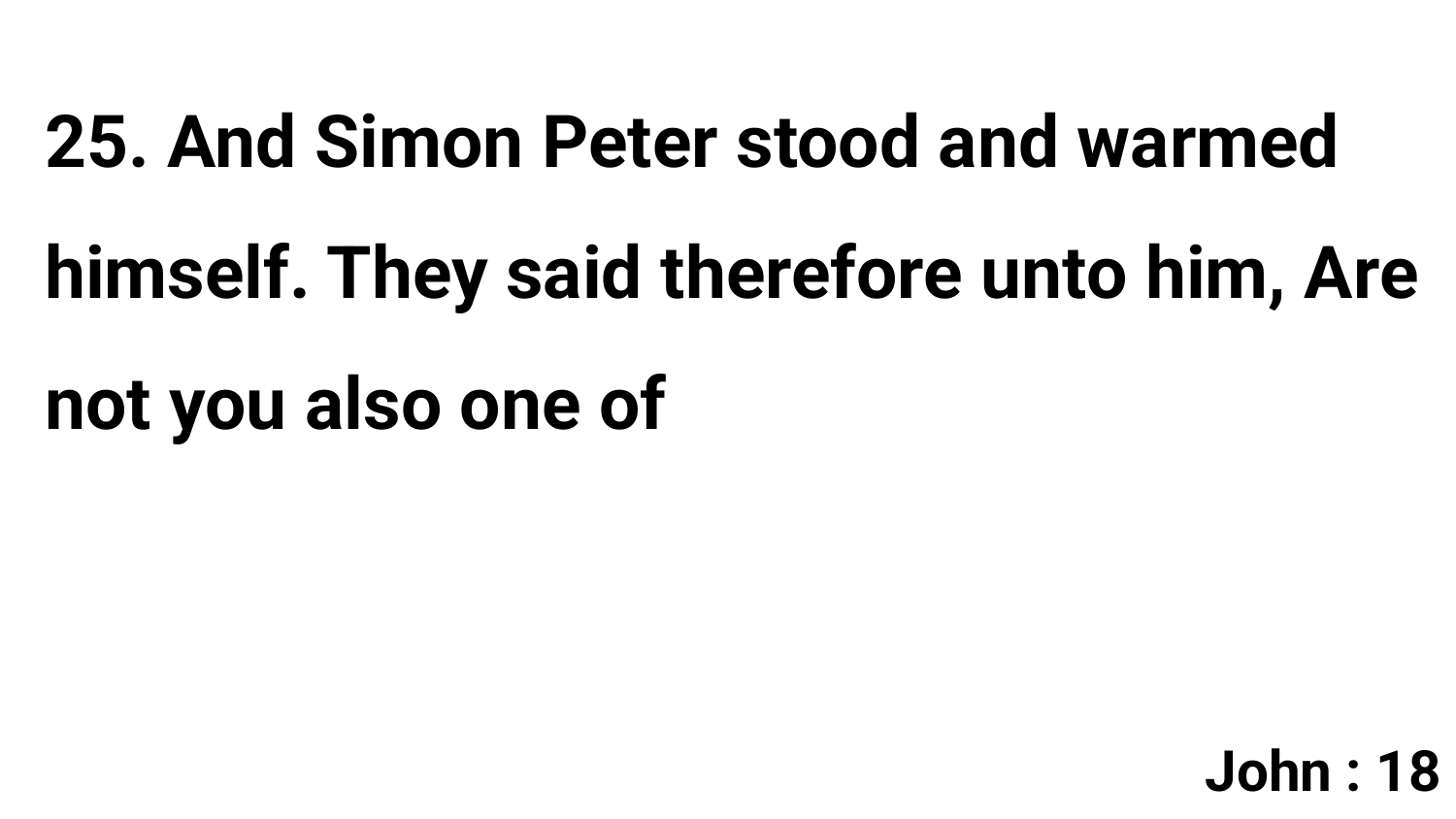

25. And Simon Peter stood and warmed himself. They said therefore unto him, Are not you also one of
John : 18